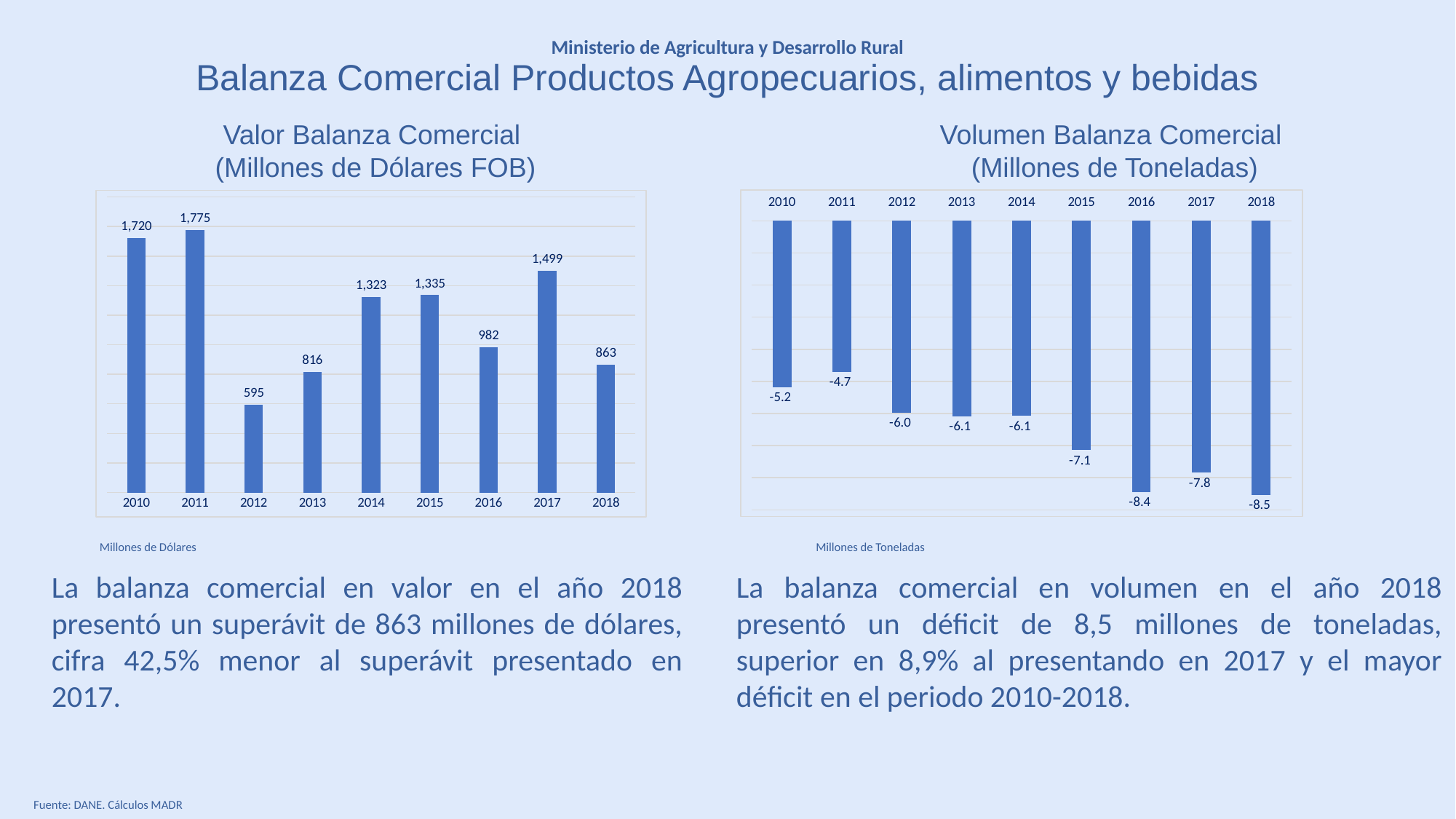

Ministerio de Agricultura y Desarrollo Rural
Balanza Comercial Productos Agropecuarios, alimentos y bebidas
Valor Balanza Comercial
(Millones de Dólares FOB)
Volumen Balanza Comercial
(Millones de Toneladas)

### Chart

| Category | Balanza Comercial en Volumen |
|---|---|
| 2010 | -5.176165484210003 |
| 2011 | -4.697015360230001 |
| 2012 | -5.977681480199999 |
| 2013 | -6.083874478960001 |
| 2014 | -6.074121782939999 |
| 2015 | -7.138000497570003 |
| 2016 | -8.437135612540002 |
| 2017 | -7.844074128720002 |
| 2018 | -8.543708148970001 |

### Chart

| Category | Balanza Comercial en Valor |
|---|---|
| 2010 | 1719.8765145200002 |
| 2011 | 1775.2327193899994 |
| 2012 | 594.842662419999 |
| 2013 | 815.6301561200004 |
| 2014 | 1322.7793923799954 |
| 2015 | 1335.4683454599985 |
| 2016 | 982.3951522200015 |
| 2017 | 1499.3072590699978 |
| 2018 | 862.8489955800027 |
Millones de Dólares
Millones de Toneladas
La balanza comercial en valor en el año 2018 presentó un superávit de 863 millones de dólares, cifra 42,5% menor al superávit presentado en 2017.
La balanza comercial en volumen en el año 2018 presentó un déficit de 8,5 millones de toneladas, superior en 8,9% al presentando en 2017 y el mayor déficit en el periodo 2010-2018.
Fuente: DANE. Cálculos MADR